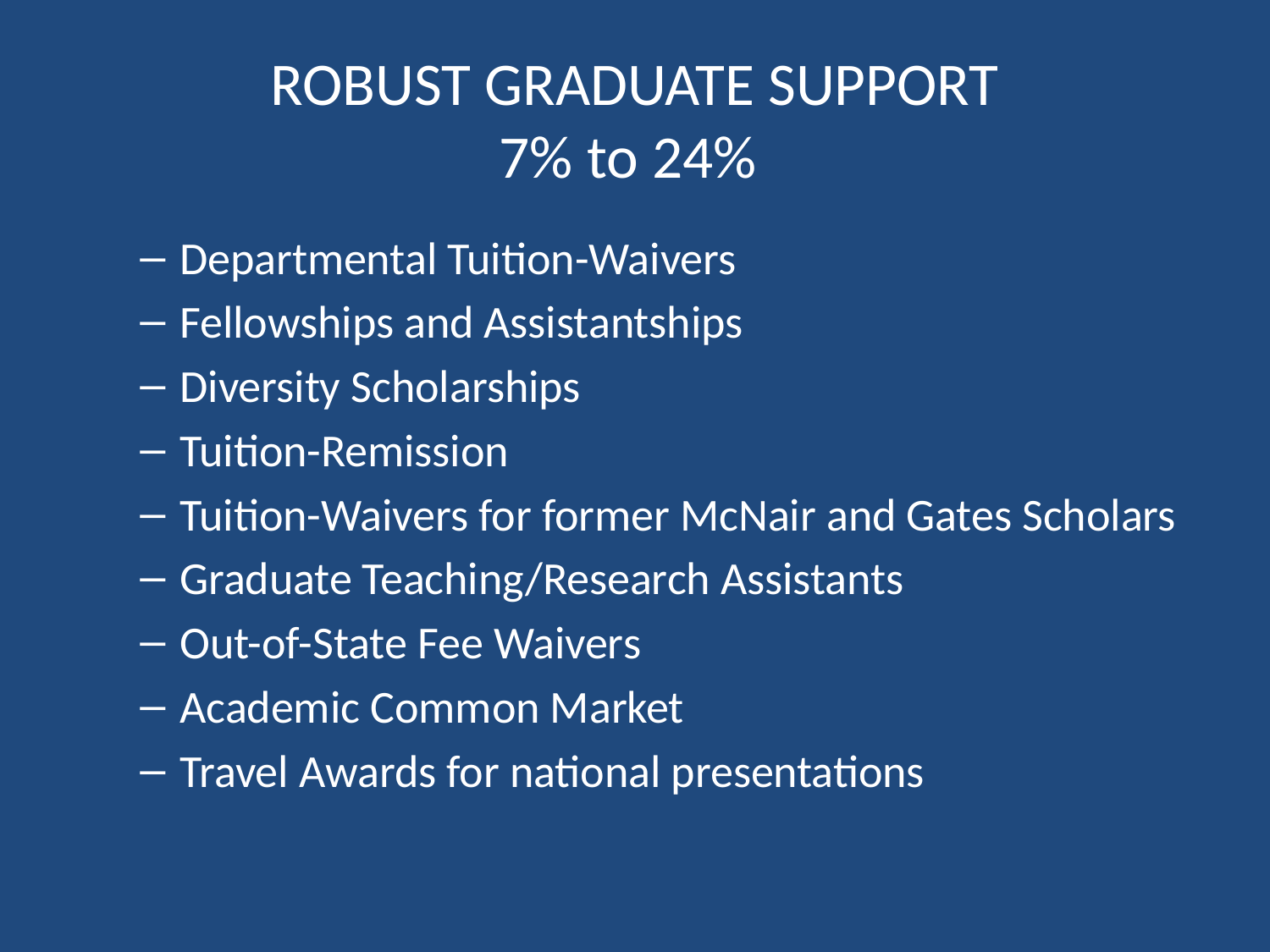

# ROBUST GRADUATE SUPPORT 7% to 24%
Departmental Tuition-Waivers
Fellowships and Assistantships
Diversity Scholarships
Tuition-Remission
Tuition-Waivers for former McNair and Gates Scholars
Graduate Teaching/Research Assistants
Out-of-State Fee Waivers
Academic Common Market
Travel Awards for national presentations